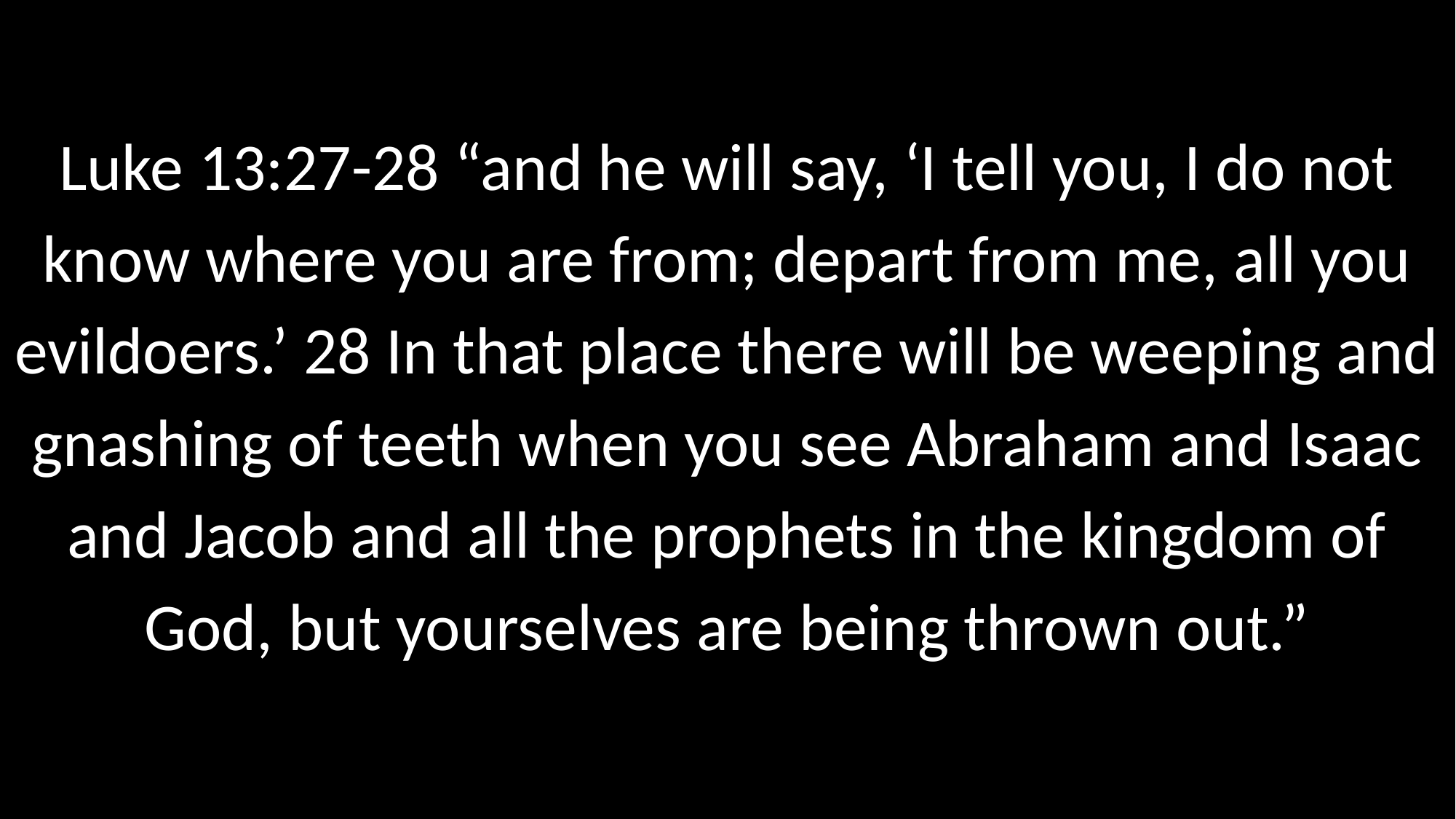

Luke 13:27-28 “and he will say, ‘I tell you, I do not know where you are from; depart from me, all you evildoers.’ 28 In that place there will be weeping and gnashing of teeth when you see Abraham and Isaac and Jacob and all the prophets in the kingdom of God, but yourselves are being thrown out.”